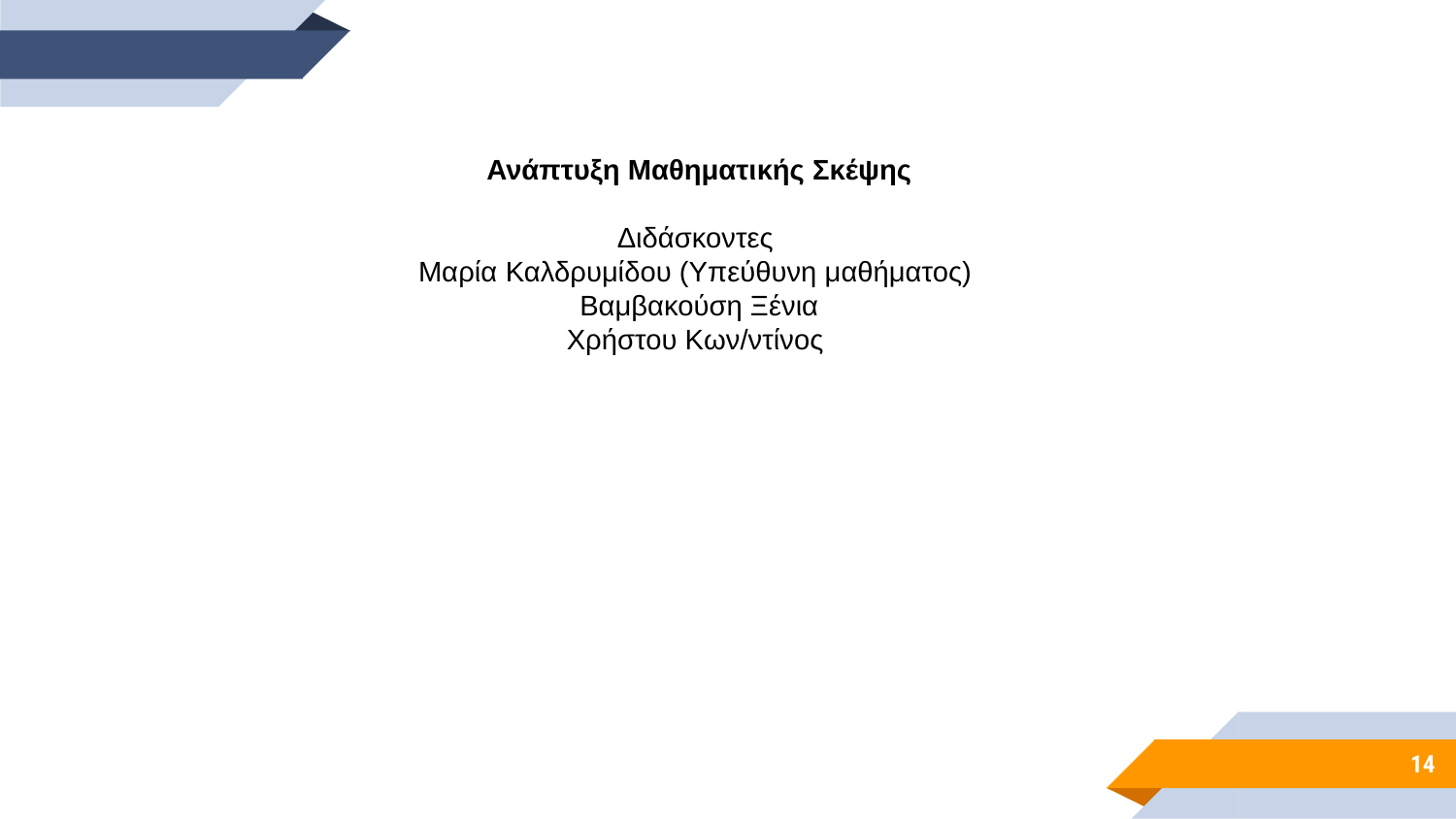

Ανάπτυξη Μαθηματικής Σκέψης

Διδάσκοντες
Μαρία Καλδρυμίδου (Υπεύθυνη μαθήματος)
 Βαμβακούση Ξένια
Χρήστου Κων/ντίνος

14